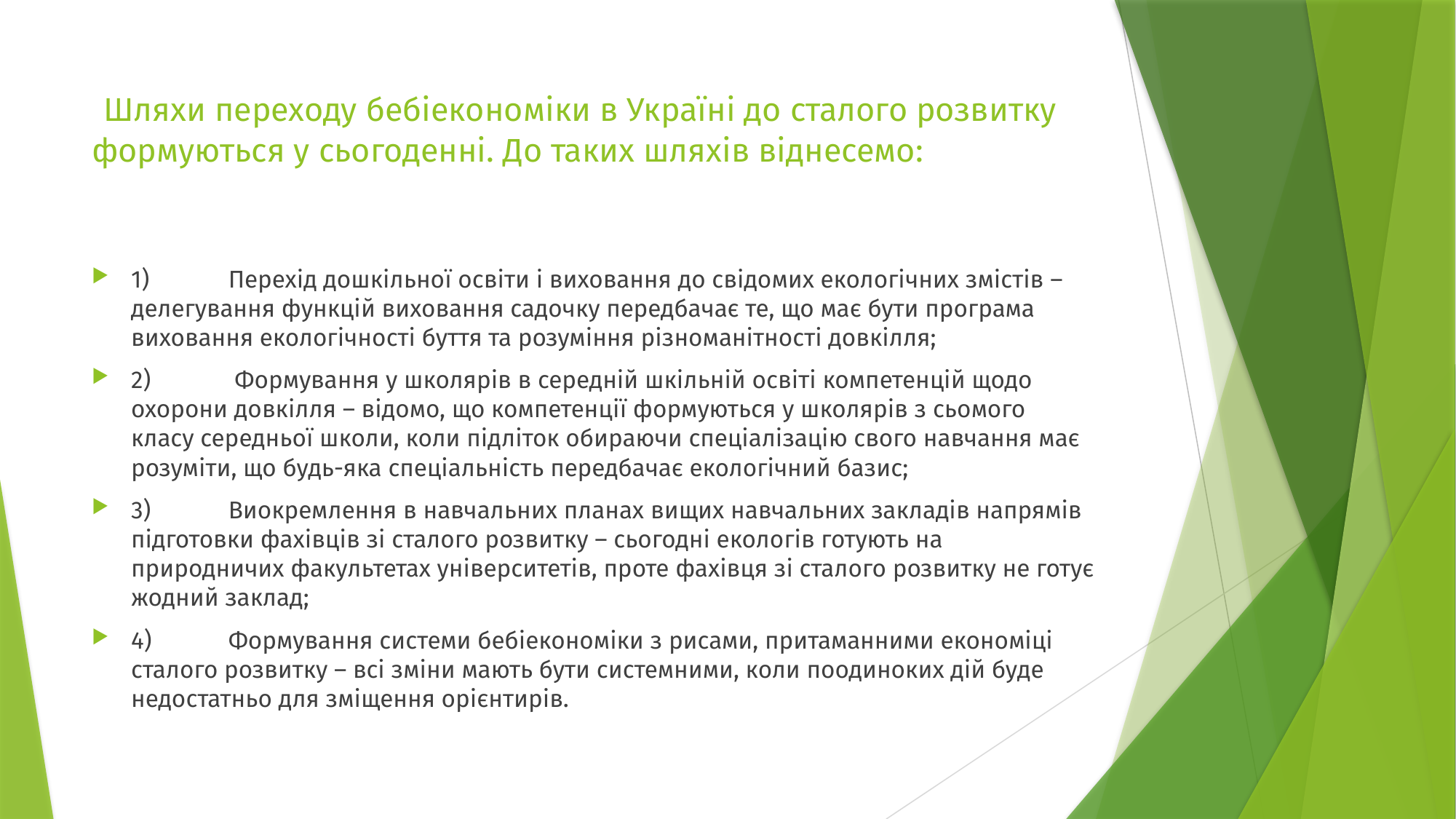

# Шляхи переходу бебіекономіки в Україні до сталого розвитку формуються у сьогоденні. До таких шляхів віднесемо:
1)	Перехід дошкільної освіти і виховання до свідомих екологічних змістів – делегування функцій виховання садочку передбачає те, що має бути програма виховання екологічності буття та розуміння різноманітності довкілля;
2)	 Формування у школярів в середній шкільній освіті компетенцій щодо охорони довкілля – відомо, що компетенції формуються у школярів з сьомого класу середньої школи, коли підліток обираючи спеціалізацію свого навчання має розуміти, що будь-яка спеціальність передбачає екологічний базис;
3)	Виокремлення в навчальних планах вищих навчальних закладів напрямів підготовки фахівців зі сталого розвитку – сьогодні екологів готують на природничих факультетах університетів, проте фахівця зі сталого розвитку не готує жодний заклад;
4)	Формування системи бебіекономіки з рисами, притаманними економіці сталого розвитку – всі зміни мають бути системними, коли поодиноких дій буде недостатньо для зміщення орієнтирів.